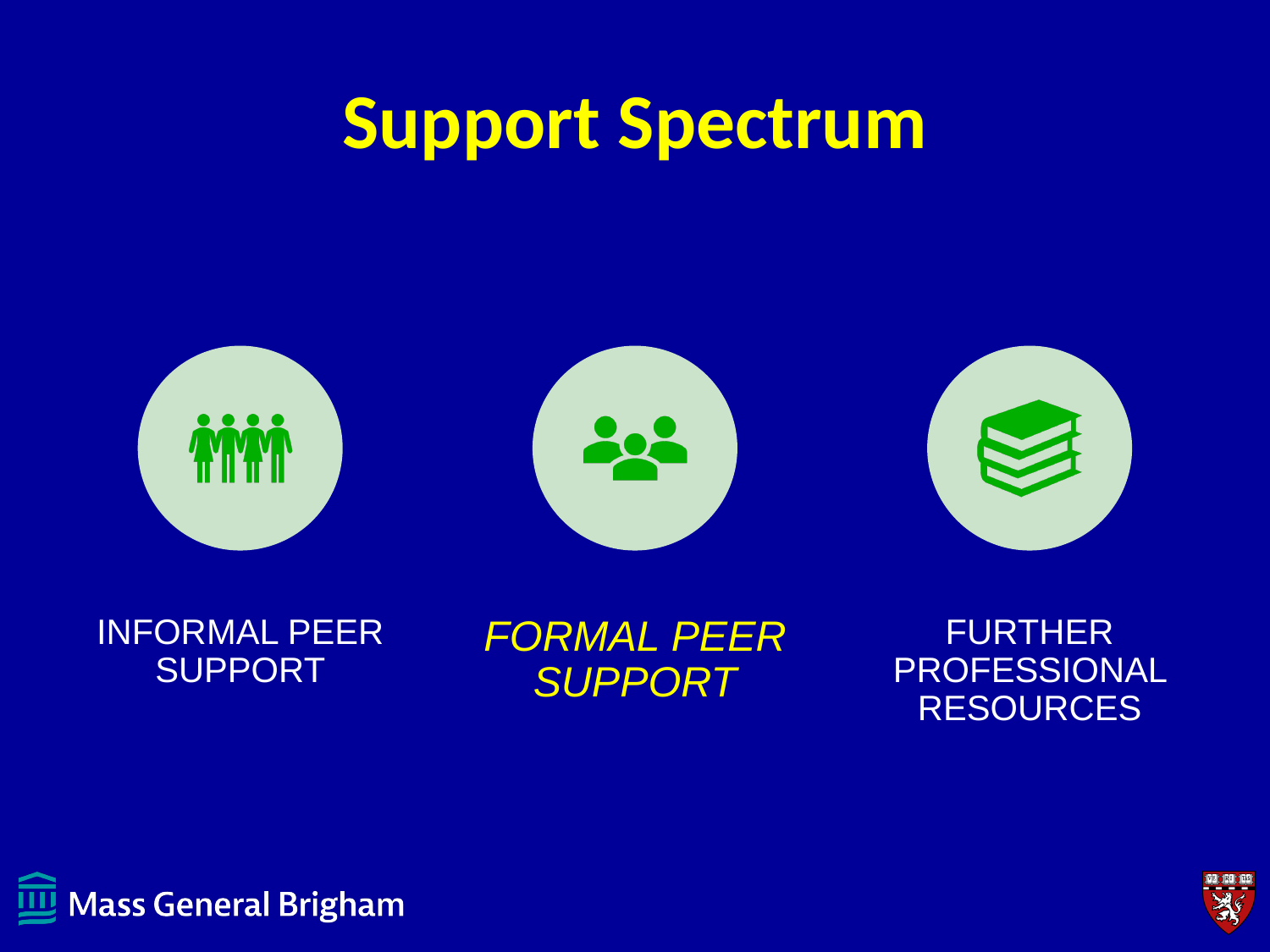

# Support Spectrum

INFORMAL PEER SUPPORT

FORMAL PEER SUPPORT

FURTHER PROFESSIONAL RESOURCES